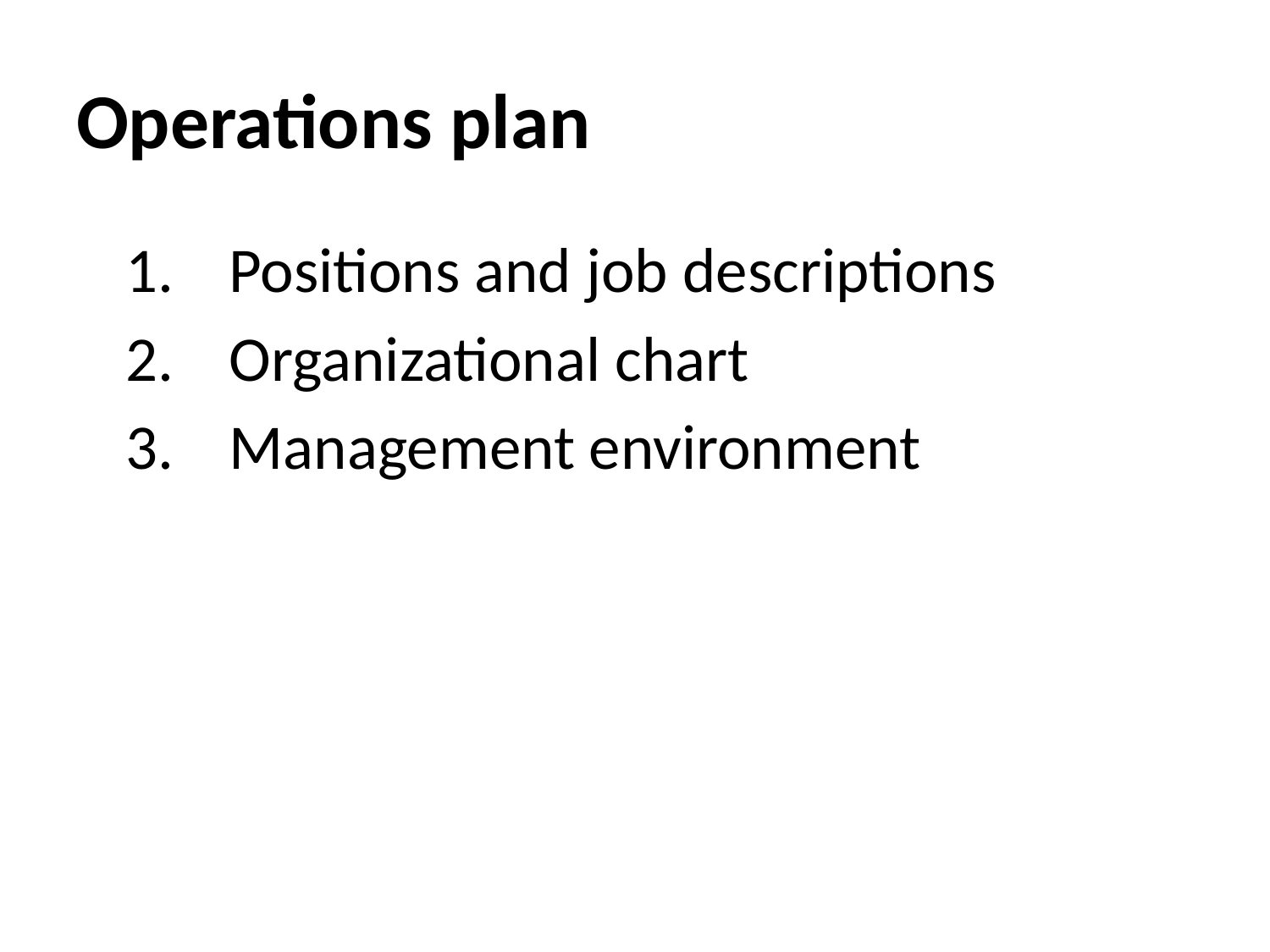

# Operations plan
Positions and job descriptions
Organizational chart
Management environment